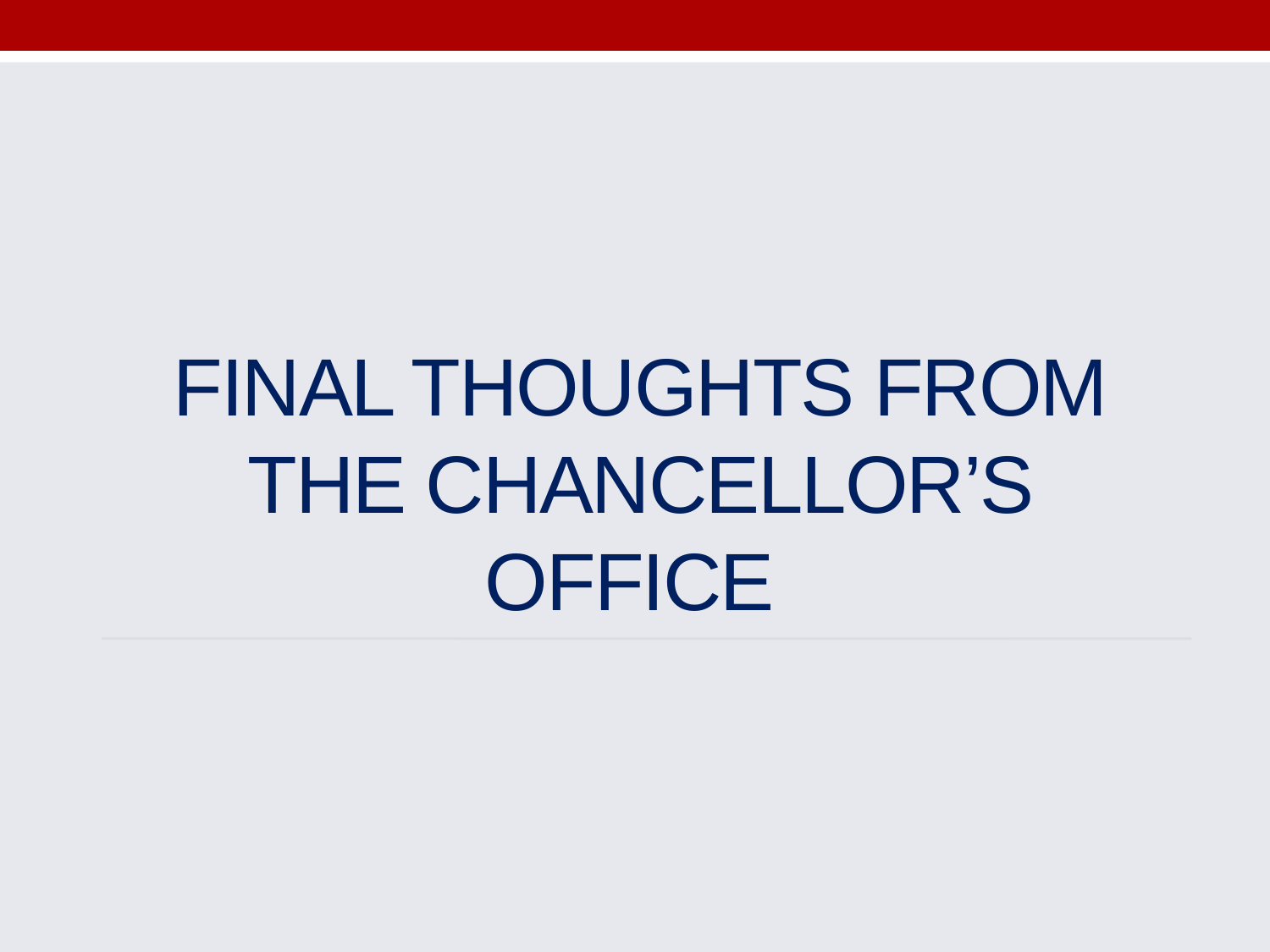

# Final Thoughts FROM THE Chancellor’s office